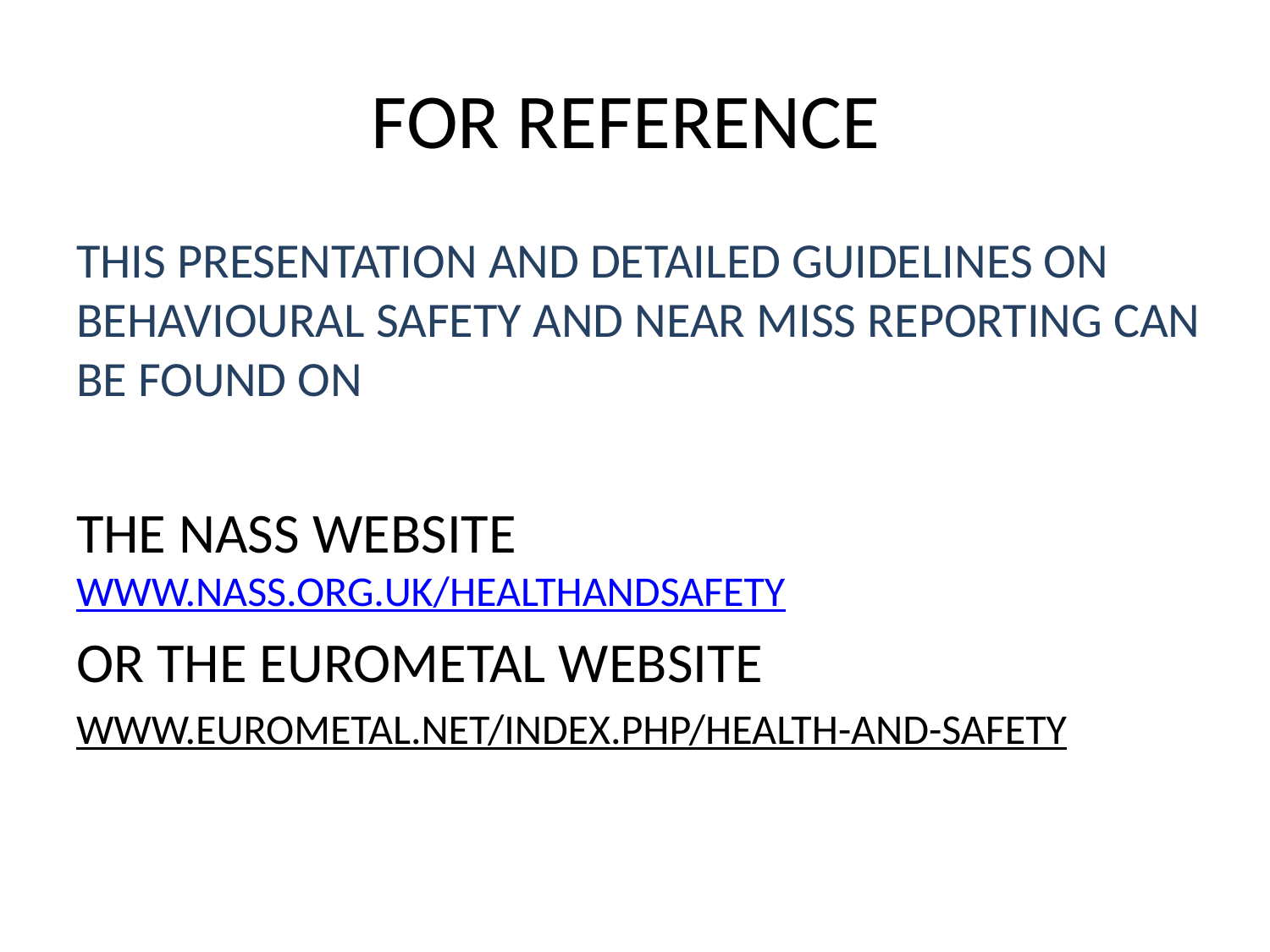

# FOR REFERENCE
THIS PRESENTATION AND DETAILED GUIDELINES ON BEHAVIOURAL SAFETY AND NEAR MISS REPORTING CAN BE FOUND ON

THE NASS WEBSITE WWW.NASS.ORG.UK/HEALTHANDSAFETY
OR THE EUROMETAL WEBSITE
WWW.EUROMETAL.NET/INDEX.PHP/HEALTH-AND-SAFETY